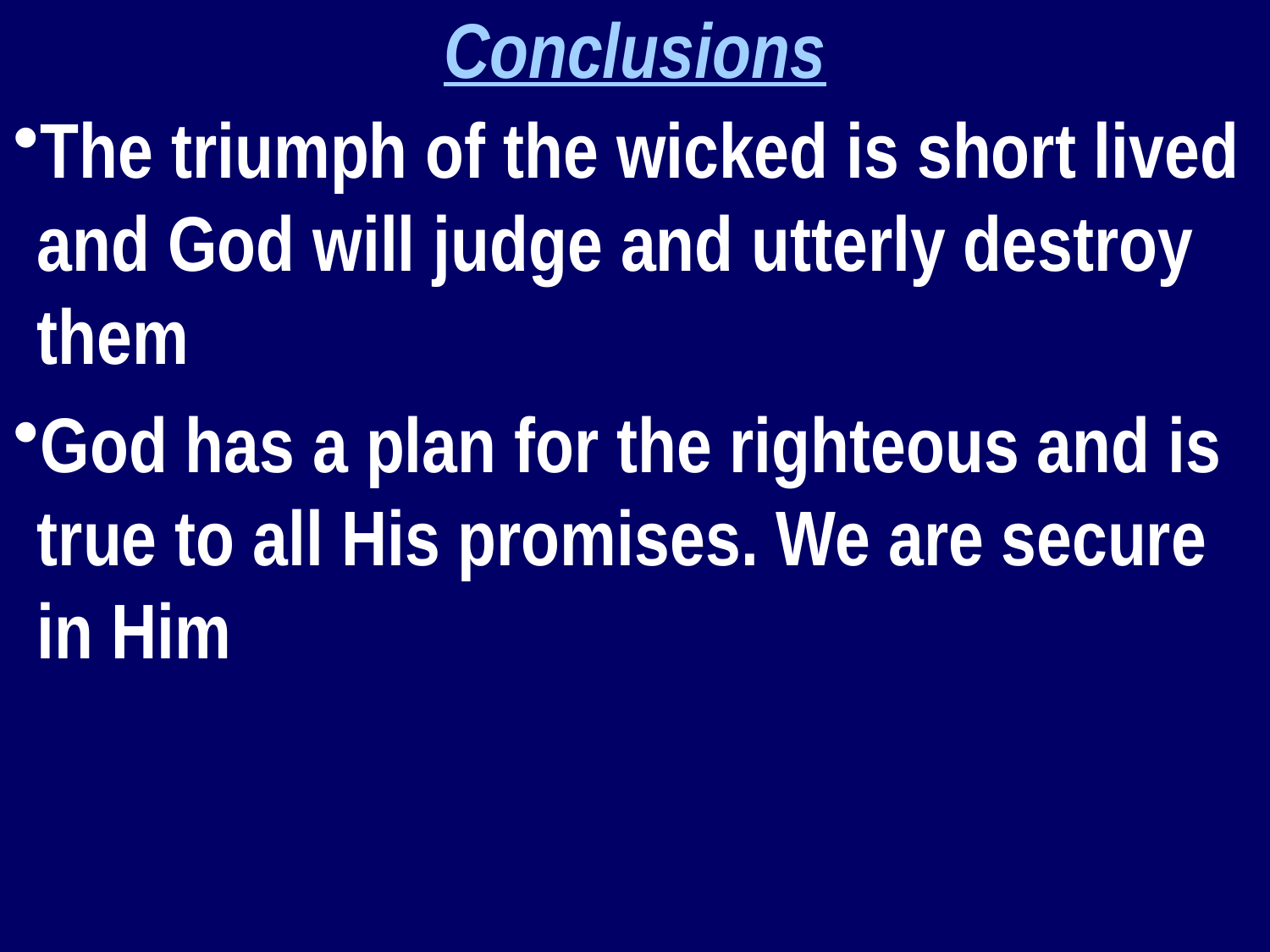

Conclusions
The triumph of the wicked is short lived and God will judge and utterly destroy them
God has a plan for the righteous and is true to all His promises. We are secure in Him